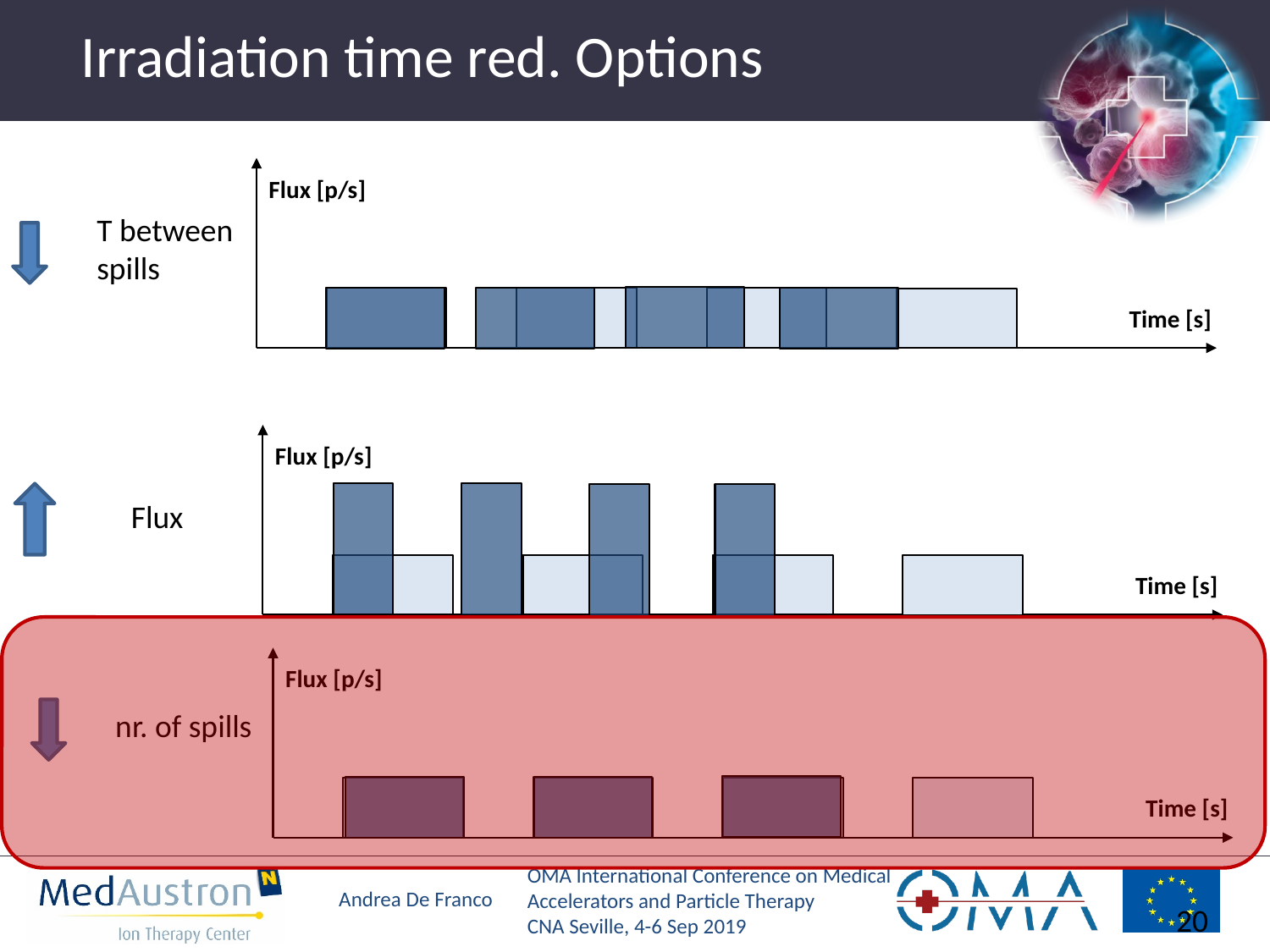

# Irradiation time red. Options
Flux [p/s]
T between
spills

Time [s]
Flux [p/s]

Flux

Time [s]

Flux [p/s]

nr. of spills

Time [s]